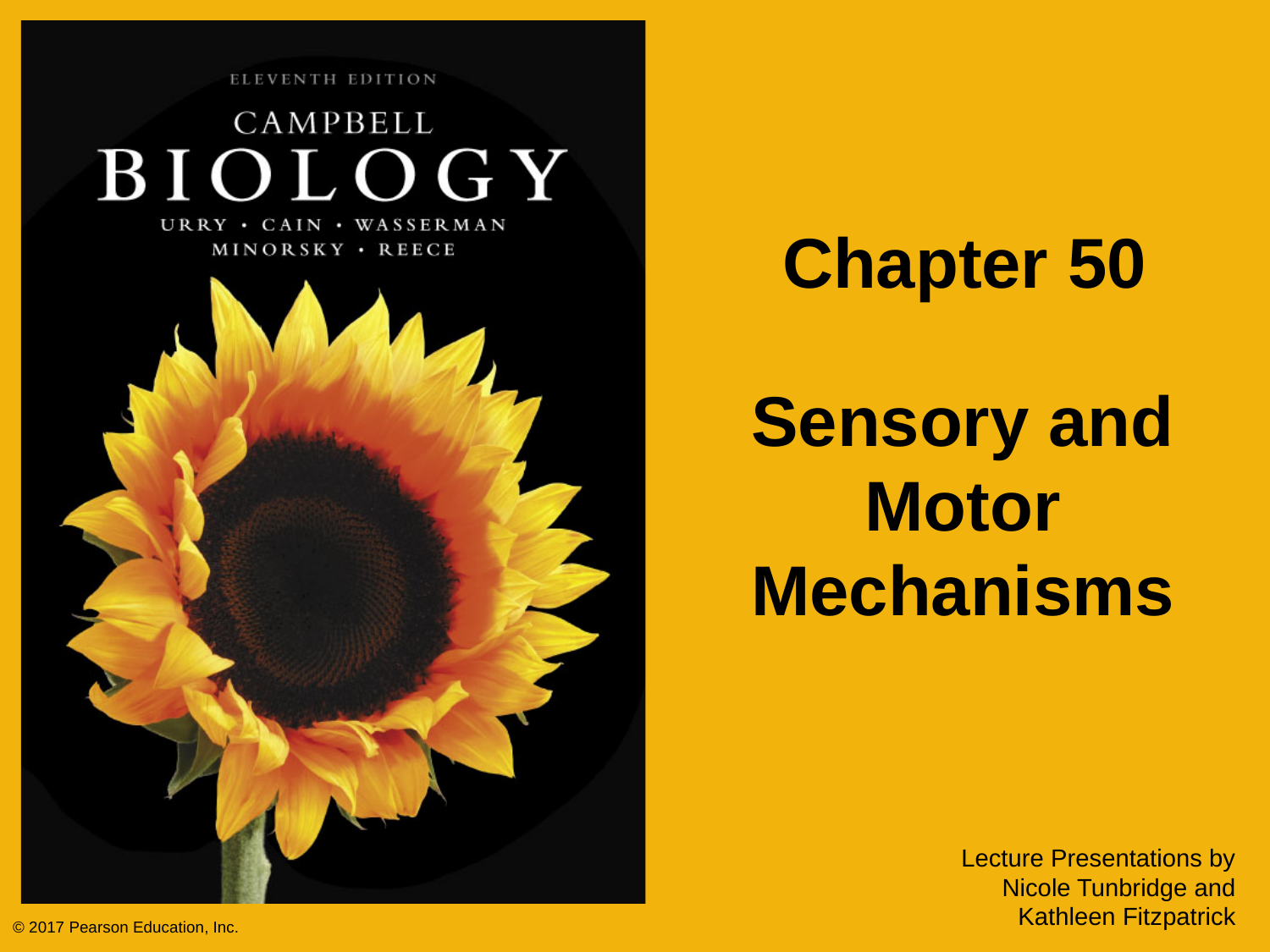

# Chapter 50
Sensory and Motor Mechanisms
Lecture Presentations by Nicole Tunbridge and Kathleen Fitzpatrick
© 2017 Pearson Education, Inc.